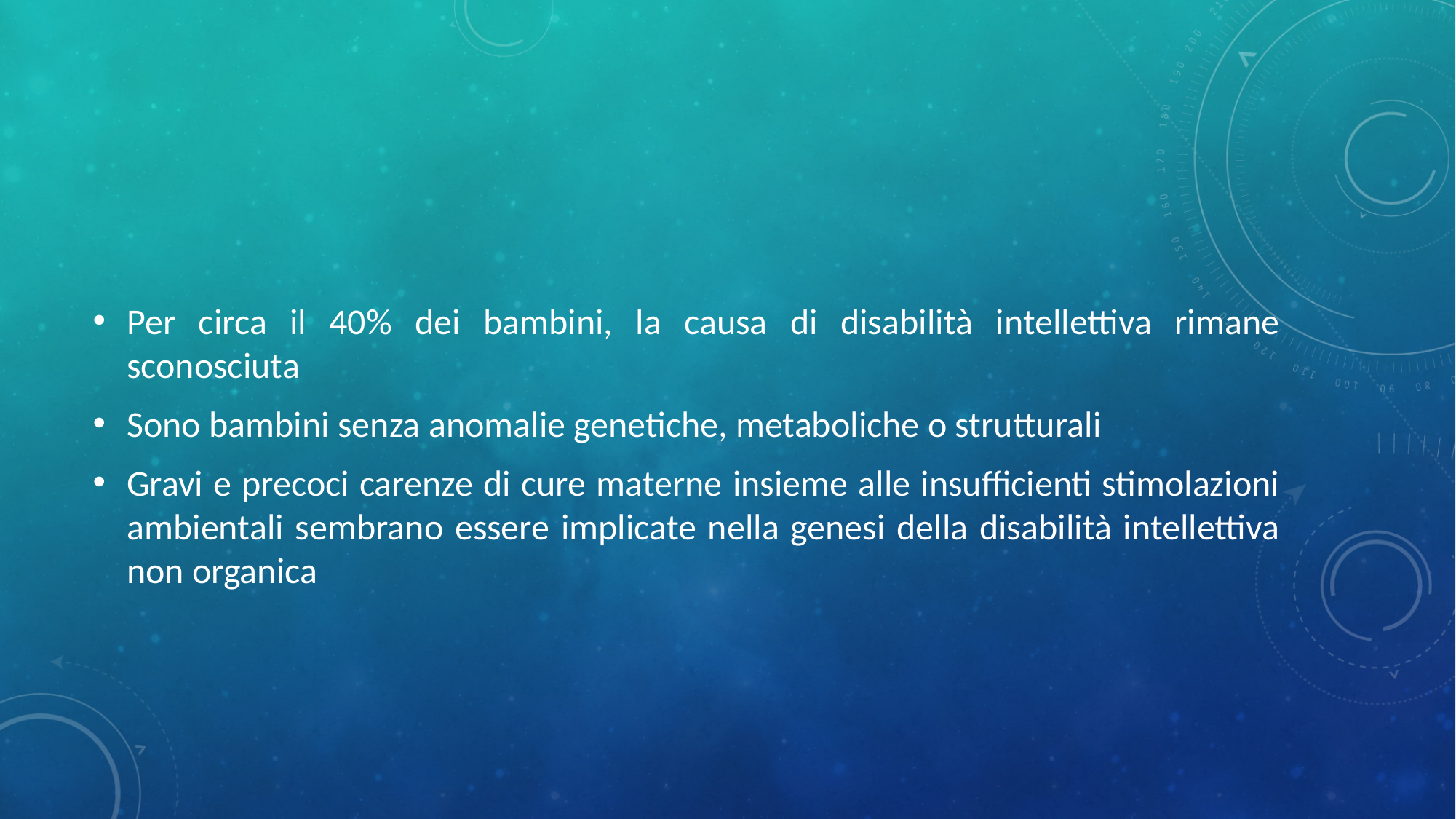

#
Per circa il 40% dei bambini, la causa di disabilità intellettiva rimane sconosciuta
Sono bambini senza anomalie genetiche, metaboliche o strutturali
Gravi e precoci carenze di cure materne insieme alle insufficienti stimolazioni ambientali sembrano essere implicate nella genesi della disabilità intellettiva non organica